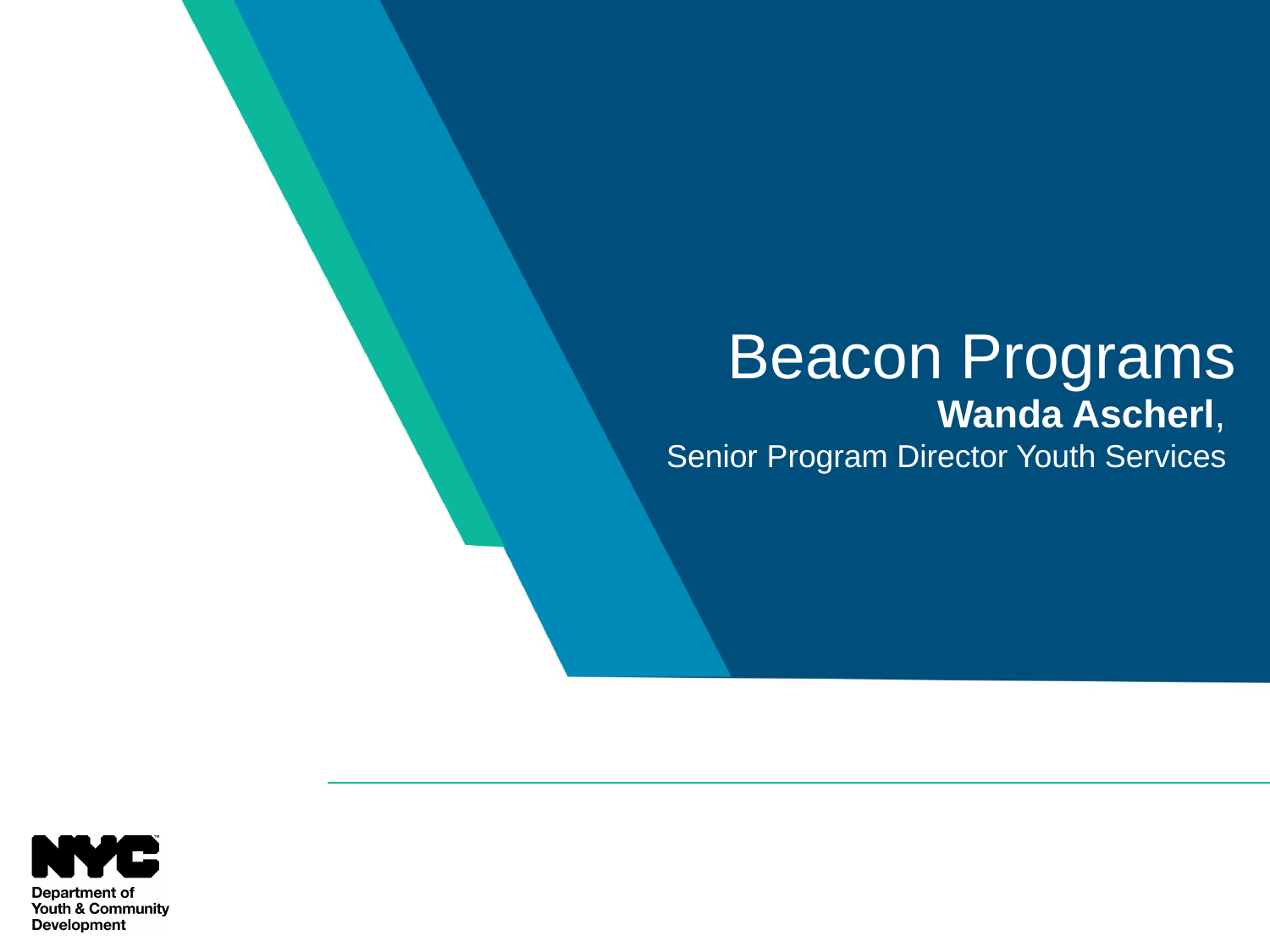

# Beacon Programs Wanda Ascherl, Senior Program Director Youth Services